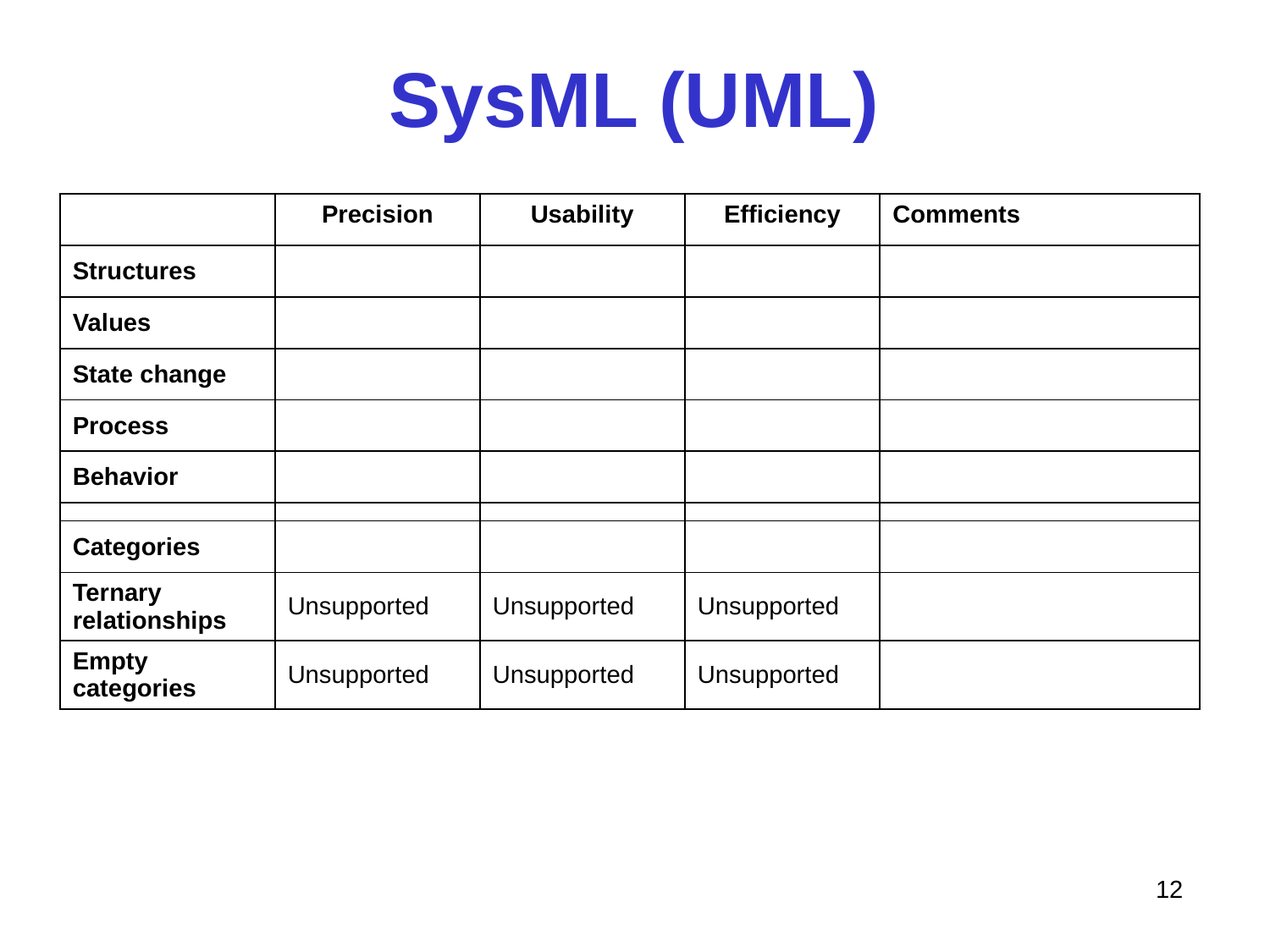

# SysML (UML)
|  | Precision | Usability | Efficiency | Comments |
| --- | --- | --- | --- | --- |
| Structures |  |  |  |  |
| Values |  |  |  |  |
| State change |  |  |  |  |
| Process |  |  |  |  |
| Behavior |  |  |  |  |
|  |  |  |  |  |
| Categories |  |  |  |  |
| Ternary relationships | Unsupported | Unsupported | Unsupported |  |
| Empty categories | Unsupported | Unsupported | Unsupported |  |
12